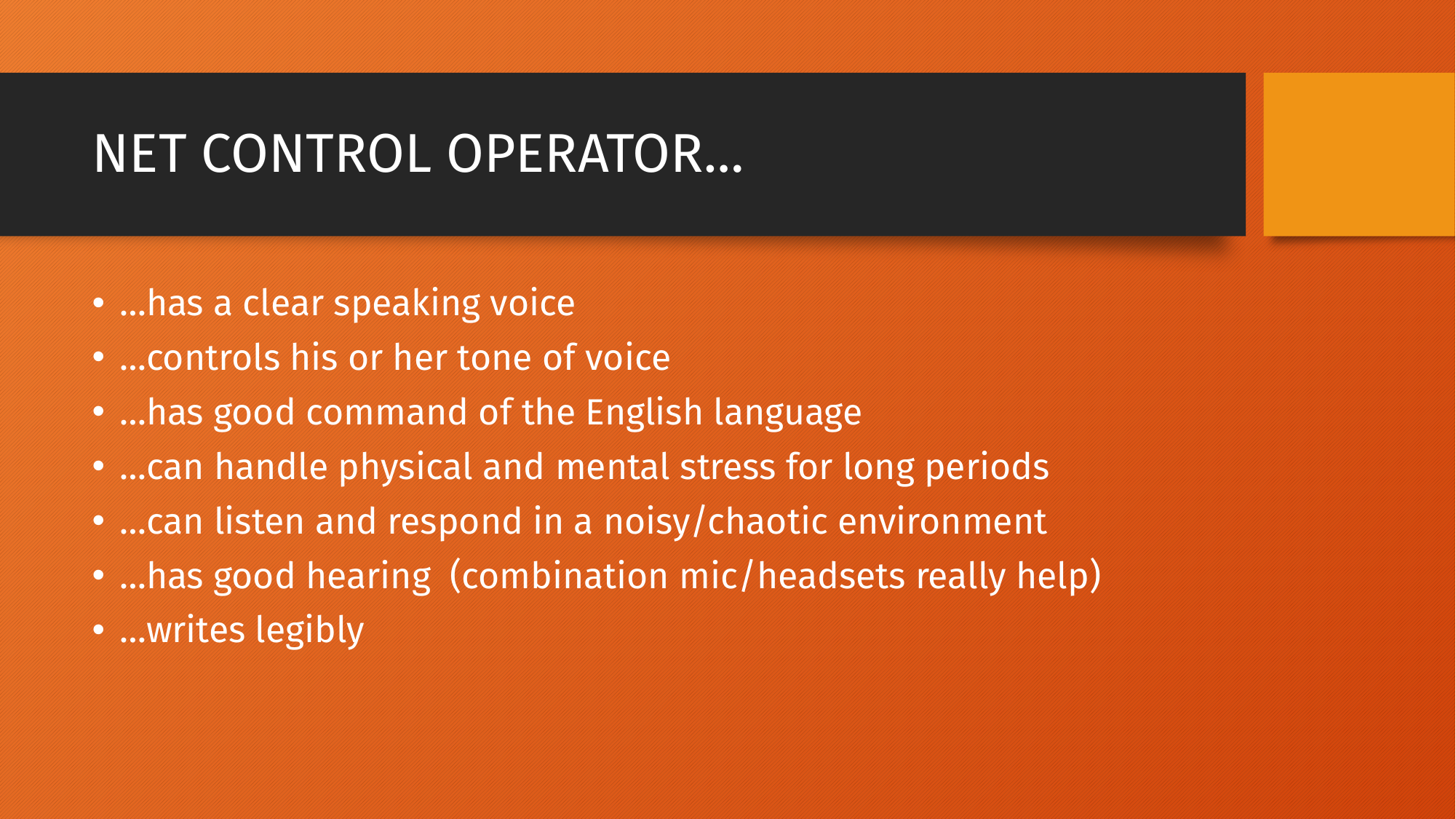

# NET CONTROL OPERATOR…
…has a clear speaking voice
…controls his or her tone of voice
…has good command of the English language
…can handle physical and mental stress for long periods
…can listen and respond in a noisy/chaotic environment
…has good hearing  (combination mic/headsets really help)
…writes legibly